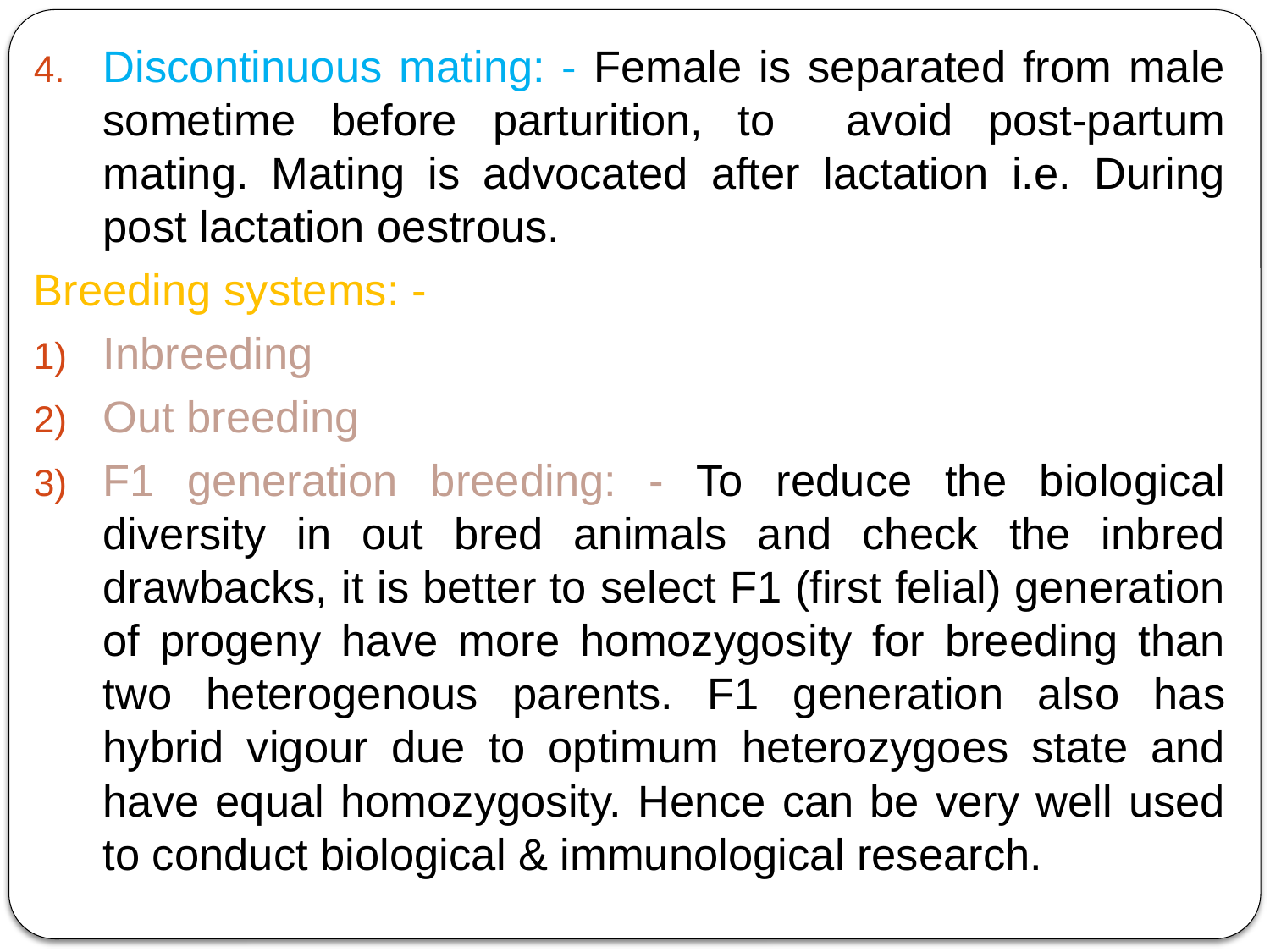

Discontinuous mating: - Female is separated from male sometime before parturition, to  avoid post-partum mating. Mating is advocated after lactation i.e. During post lactation oestrous.
Breeding systems: -
Inbreeding
Out breeding
F1 generation breeding: - To reduce the biological diversity in out bred animals and check the inbred drawbacks, it is better to select F1 (first felial) generation of progeny have more homozygosity for breeding than two heterogenous parents. F1 generation also has hybrid vigour due to optimum heterozygoes state and have equal homozygosity. Hence can be very well used to conduct biological & immunological research.